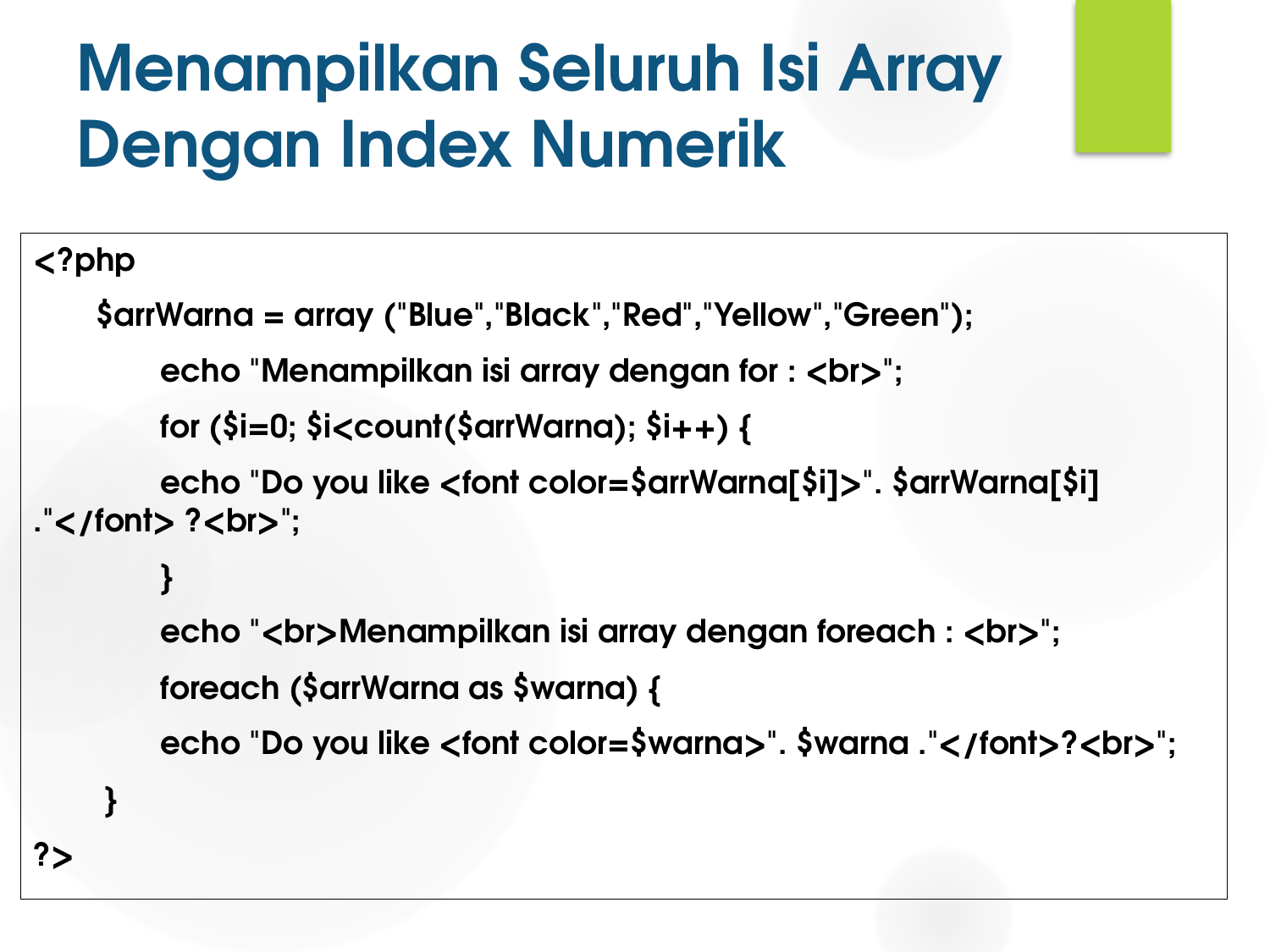

# Menampilkan Seluruh Isi Array Dengan Index Numerik
<?php
       $arrWarna = array ("Blue","Black","Red","Yellow","Green");
	echo "Menampilkan isi array dengan for : <br>";
	for ($i=0; $i<count($arrWarna); $i++) {
	echo "Do you like <font color=$arrWarna[$i]>". $arrWarna[$i] ."</font> ?<br>";
	}
	echo "<br>Menampilkan isi array dengan foreach : <br>";
	foreach ($arrWarna as $warna) {
	echo "Do you like <font color=$warna>". $warna ."</font>?<br>";
        }
?>